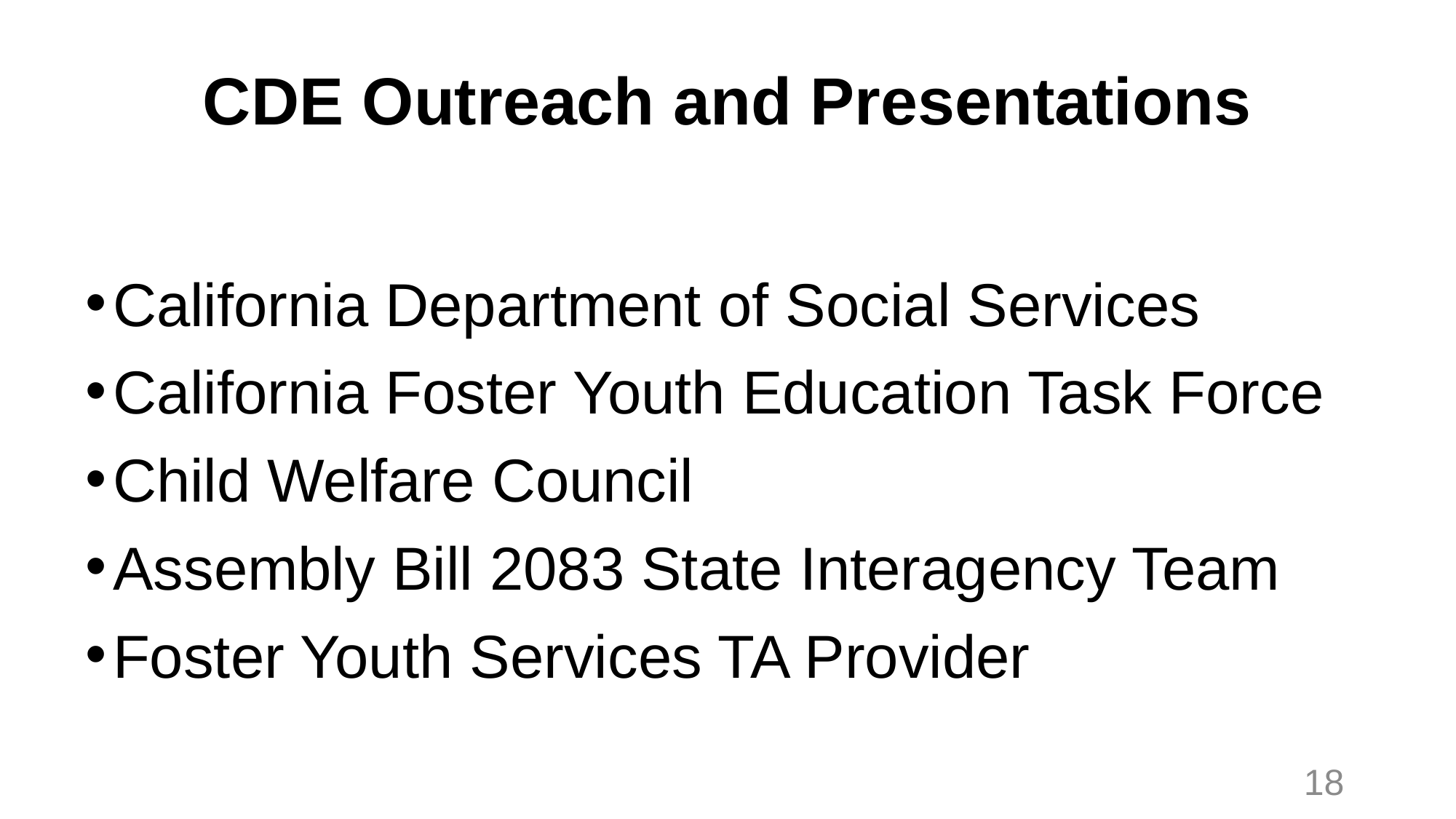

# CDE Outreach and Presentations
California Department of Social Services
California Foster Youth Education Task Force
Child Welfare Council
Assembly Bill 2083 State Interagency Team
Foster Youth Services TA Provider
18